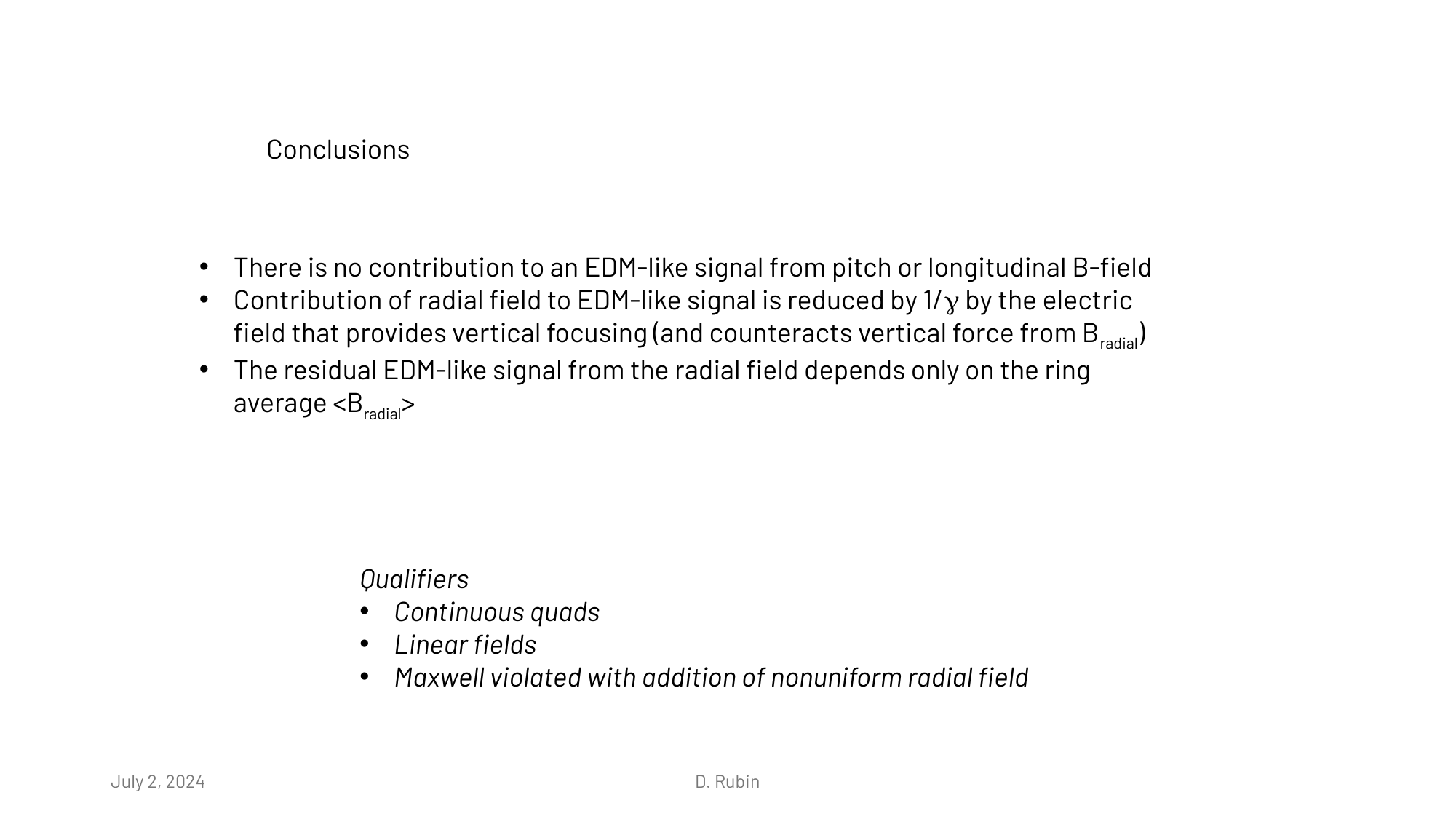

Conclusions

There is no contribution to an EDM-like signal from pitch or longitudinal B-field
Contribution of radial field to EDM-like signal is reduced by 1/γ by the electric field that provides vertical focusing (and counteracts vertical force from Bradial)
The residual EDM-like signal from the radial field depends only on the ring average <Bradial>
Qualifiers
Continuous quads
Linear fields
Maxwell violated with addition of nonuniform radial field
July 2, 2024
D. Rubin